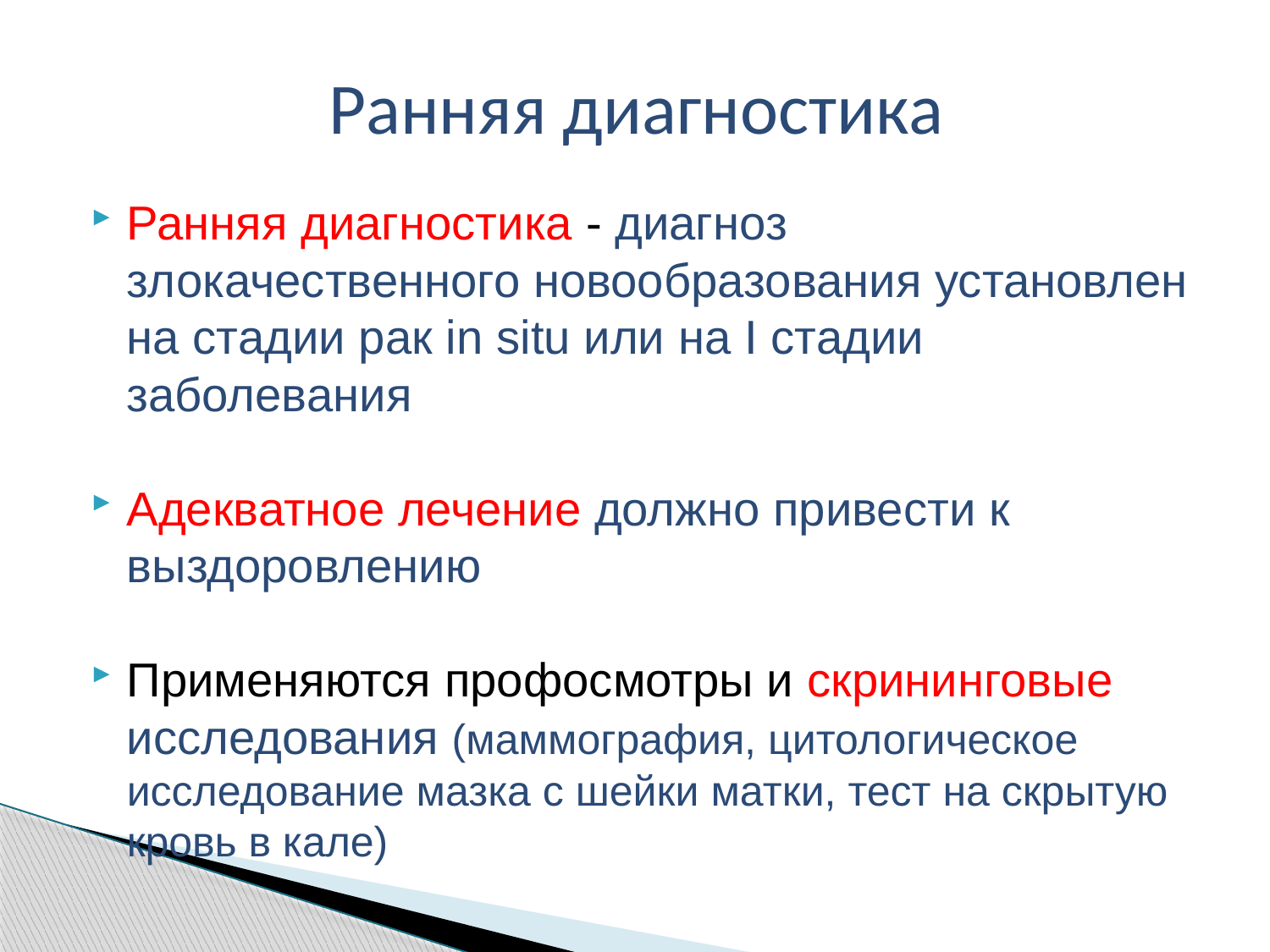

# Ранняя диагностика
Ранняя диагностика - диагноз злокачественного новообразования установлен на стадии рак in situ или на I стадии заболевания

Адекватное лечение должно привести к выздоровлению

Применяются профосмотры и скрининговые исследования (маммография, цитологическое исследование мазка с шейки матки, тест на скрытую кровь в кале)